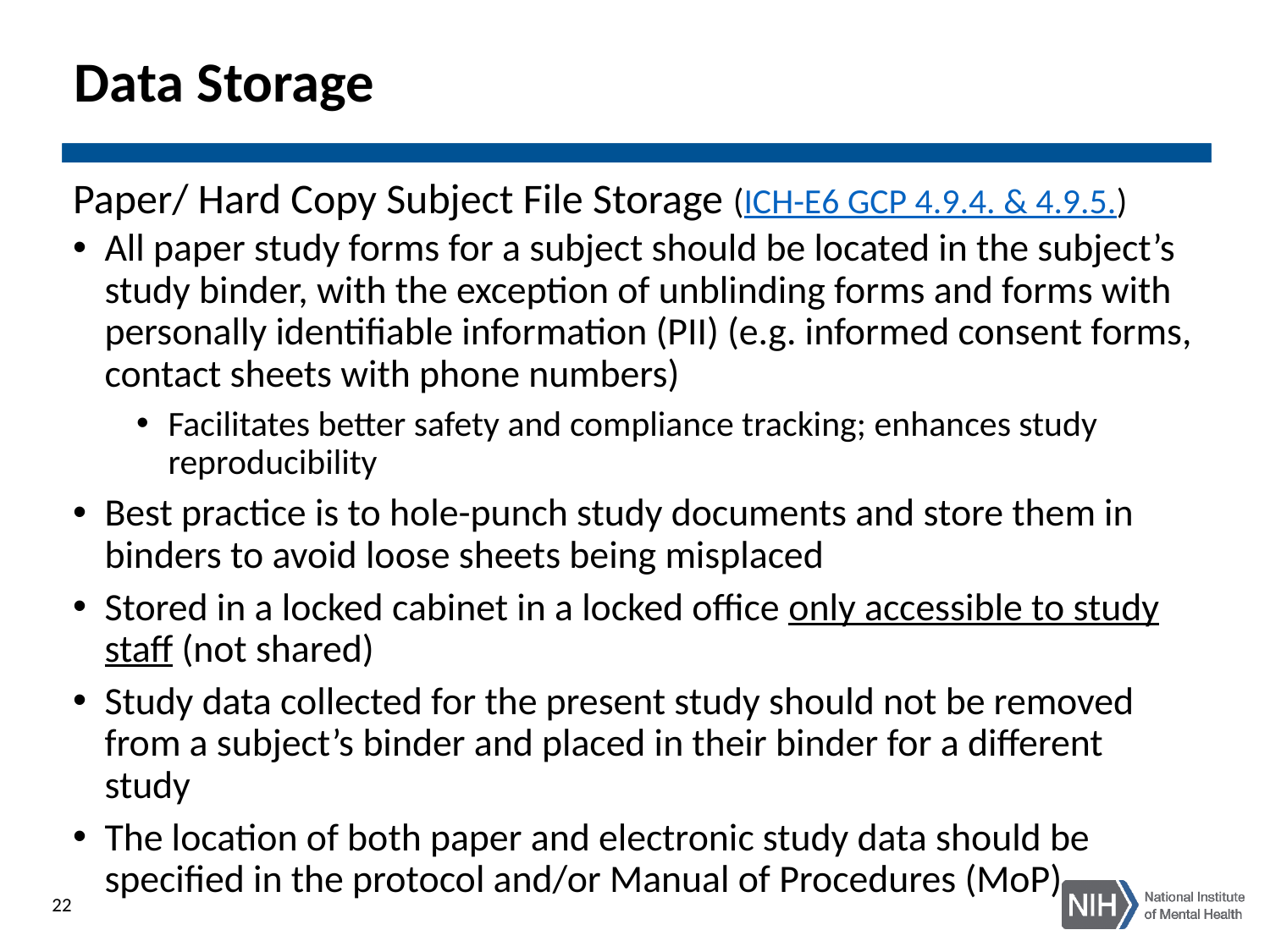

# Data Storage
Paper/ Hard Copy Subject File Storage (ICH-E6 GCP 4.9.4. & 4.9.5.)
All paper study forms for a subject should be located in the subject’s study binder, with the exception of unblinding forms and forms with personally identifiable information (PII) (e.g. informed consent forms, contact sheets with phone numbers)
Facilitates better safety and compliance tracking; enhances study reproducibility
Best practice is to hole-punch study documents and store them in binders to avoid loose sheets being misplaced
Stored in a locked cabinet in a locked office only accessible to study staff (not shared)
Study data collected for the present study should not be removed from a subject’s binder and placed in their binder for a different study
The location of both paper and electronic study data should be specified in the protocol and/or Manual of Procedures (MoP)

22